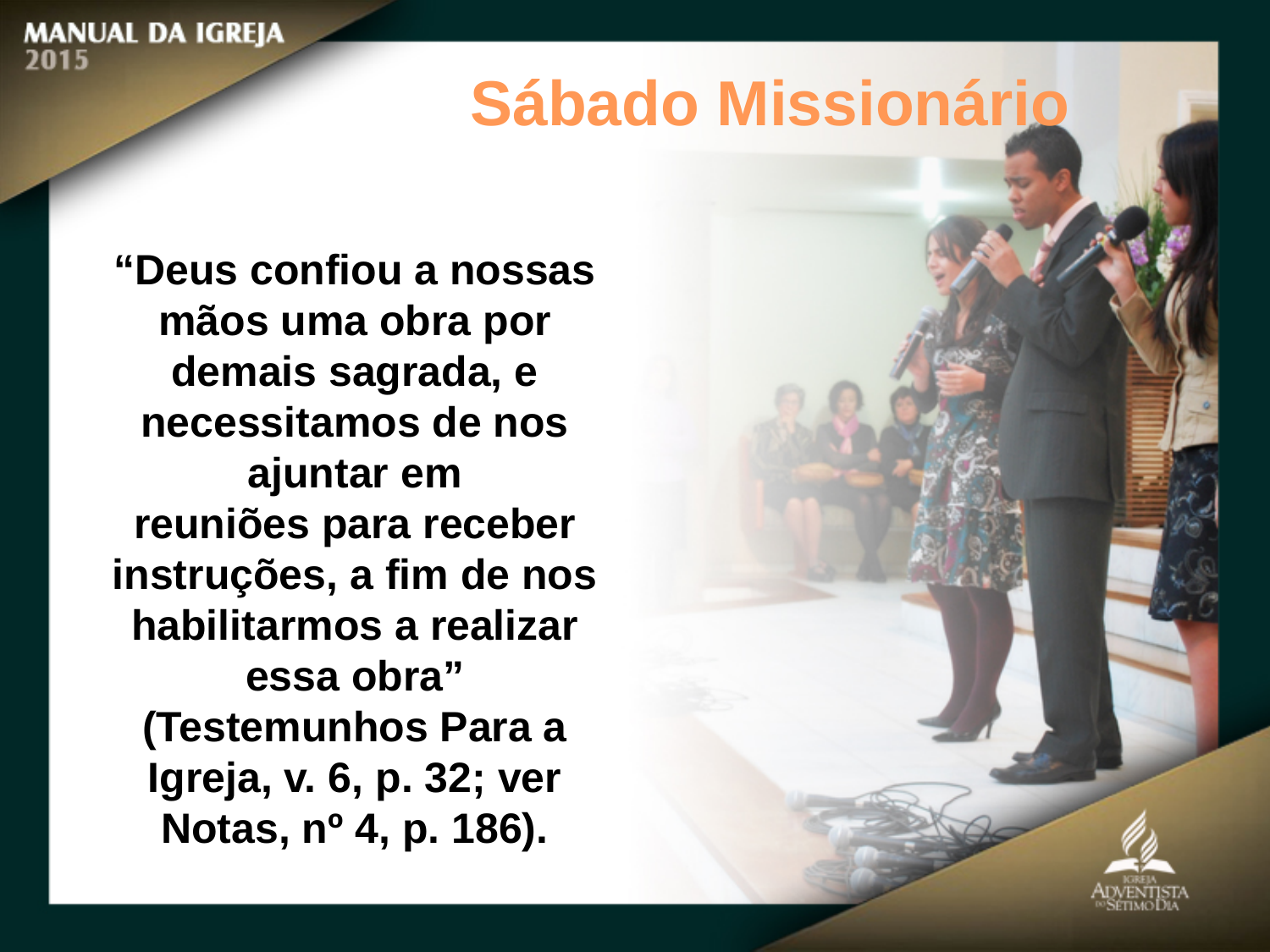

Sábado Missionário
“Deus confiou a nossas mãos uma obra por demais sagrada, e necessitamos de nos ajuntar em
reuniões para receber instruções, a fim de nos habilitarmos a realizar essa obra”
(Testemunhos Para a Igreja, v. 6, p. 32; ver Notas, nº 4, p. 186).